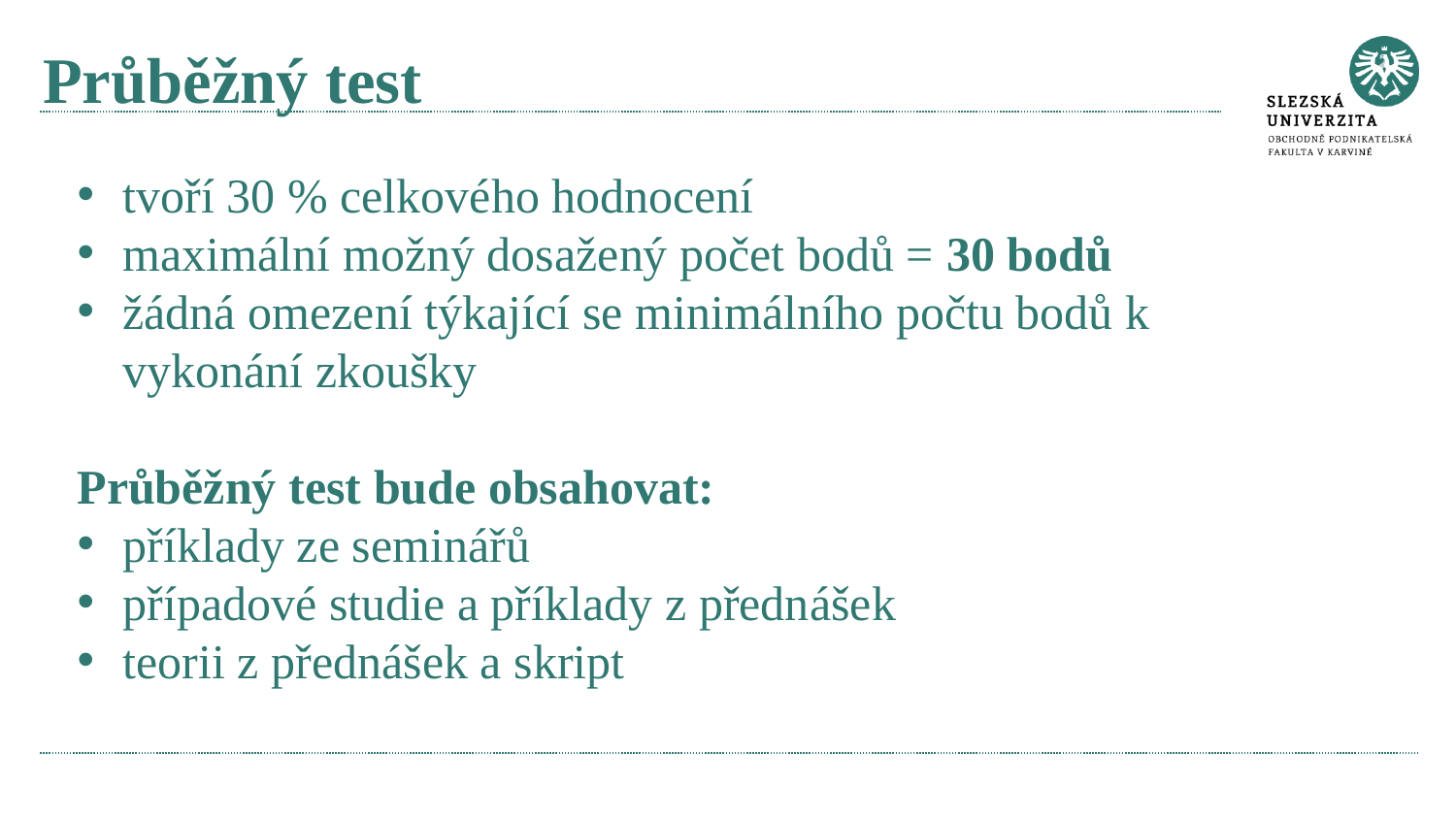

# Průběžný test

tvoří 30 % celkového hodnocení
maximální možný dosažený počet bodů = 30 bodů
žádná omezení týkající se minimálního počtu bodů k vykonání zkoušky

Průběžný test bude obsahovat:
příklady ze seminářů
případové studie a příklady z přednášek
teorii z přednášek a skript